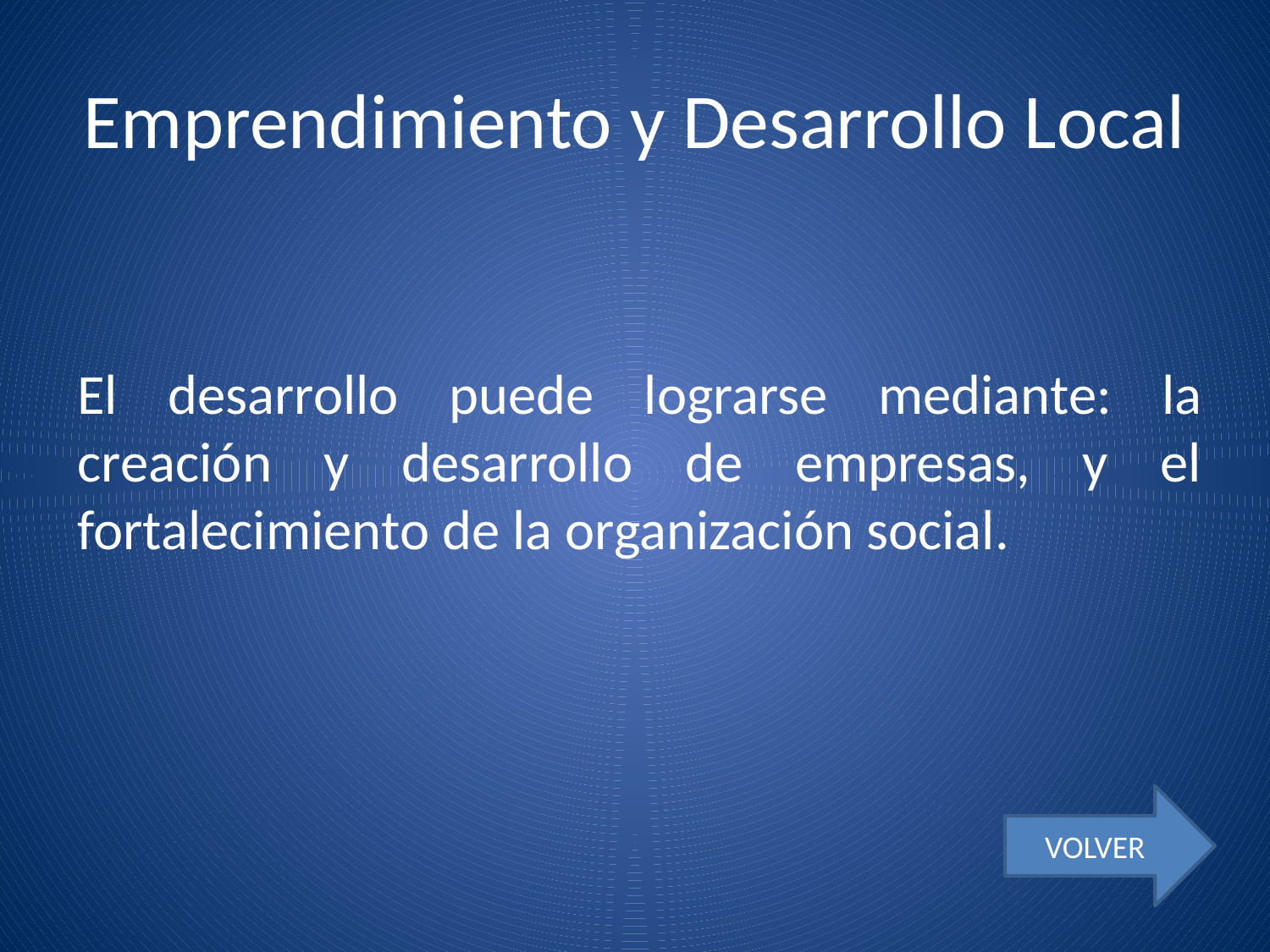

# Emprendimiento y Desarrollo Local

El desarrollo puede lograrse mediante: la creación y desarrollo de empresas, y el fortalecimiento de la organización social.

VOLVER